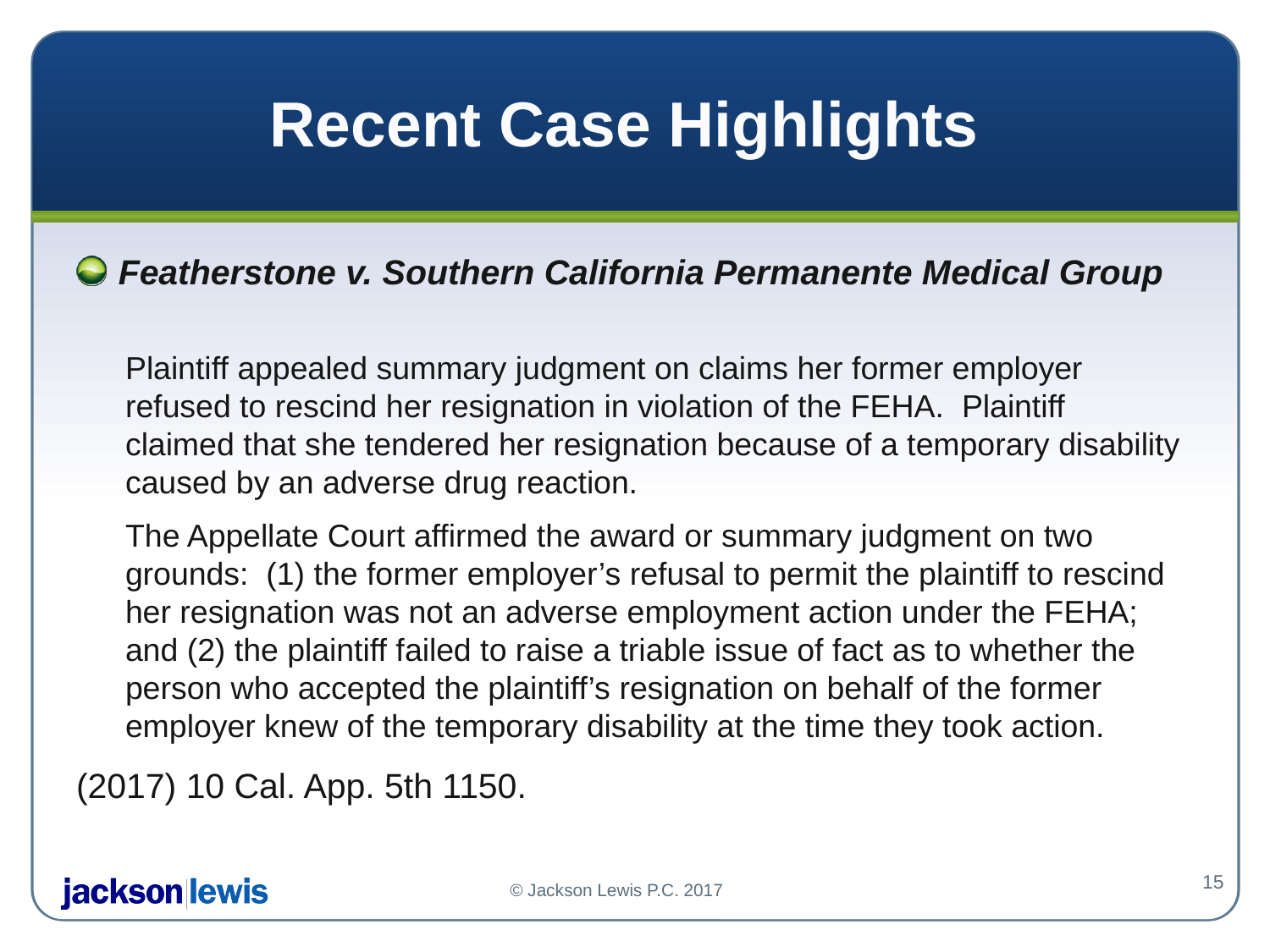

# Recent Case Highlights
Featherstone v. Southern California Permanente Medical Group
Plaintiff appealed summary judgment on claims her former employer refused to rescind her resignation in violation of the FEHA.  Plaintiff claimed that she tendered her resignation because of a temporary disability caused by an adverse drug reaction.
The Appellate Court affirmed the award or summary judgment on two grounds:  (1) the former employer’s refusal to permit the plaintiff to rescind her resignation was not an adverse employment action under the FEHA; and (2) the plaintiff failed to raise a triable issue of fact as to whether the person who accepted the plaintiff’s resignation on behalf of the former employer knew of the temporary disability at the time they took action.
(2017) 10 Cal. App. 5th 1150.